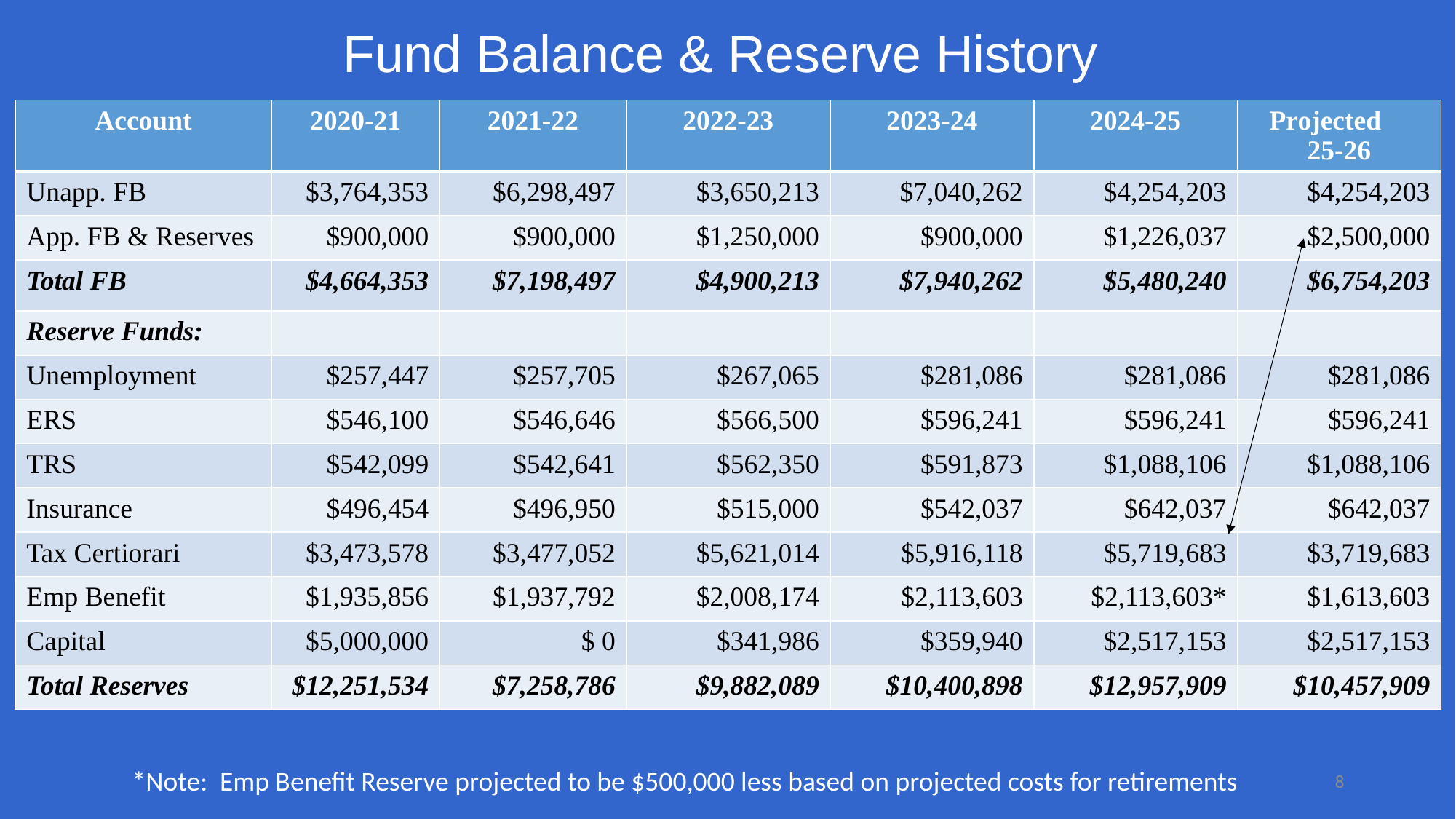

# Fund Balance & Reserve History
| Account | 2020-21 | 2021-22 | 2022-23 | 2023-24 | 2024-25 | Projected 25-26 |
| --- | --- | --- | --- | --- | --- | --- |
| Unapp. FB | $3,764,353 | $6,298,497 | $3,650,213 | $7,040,262 | $4,254,203 | $4,254,203 |
| App. FB & Reserves | $900,000 | $900,000 | $1,250,000 | $900,000 | $1,226,037 | $2,500,000 |
| Total FB | $4,664,353 | $7,198,497 | $4,900,213 | $7,940,262 | $5,480,240 | $6,754,203 |
| Reserve Funds: |  |  |  |  |  |  |
| Unemployment | $257,447 | $257,705 | $267,065 | $281,086 | $281,086 | $281,086 |
| ERS | $546,100 | $546,646 | $566,500 | $596,241 | $596,241 | $596,241 |
| TRS | $542,099 | $542,641 | $562,350 | $591,873 | $1,088,106 | $1,088,106 |
| Insurance | $496,454 | $496,950 | $515,000 | $542,037 | $642,037 | $642,037 |
| Tax Certiorari | $3,473,578 | $3,477,052 | $5,621,014 | $5,916,118 | $5,719,683 | $3,719,683 |
| Emp Benefit | $1,935,856 | $1,937,792 | $2,008,174 | $2,113,603 | $2,113,603\* | $1,613,603 |
| Capital | $5,000,000 | $ 0 | $341,986 | $359,940 | $2,517,153 | $2,517,153 |
| Total Reserves | $12,251,534 | $7,258,786 | $9,882,089 | $10,400,898 | $12,957,909 | $10,457,909 |
*Note:  Emp Benefit Reserve projected to be $500,000 less based on projected costs for retirements
8